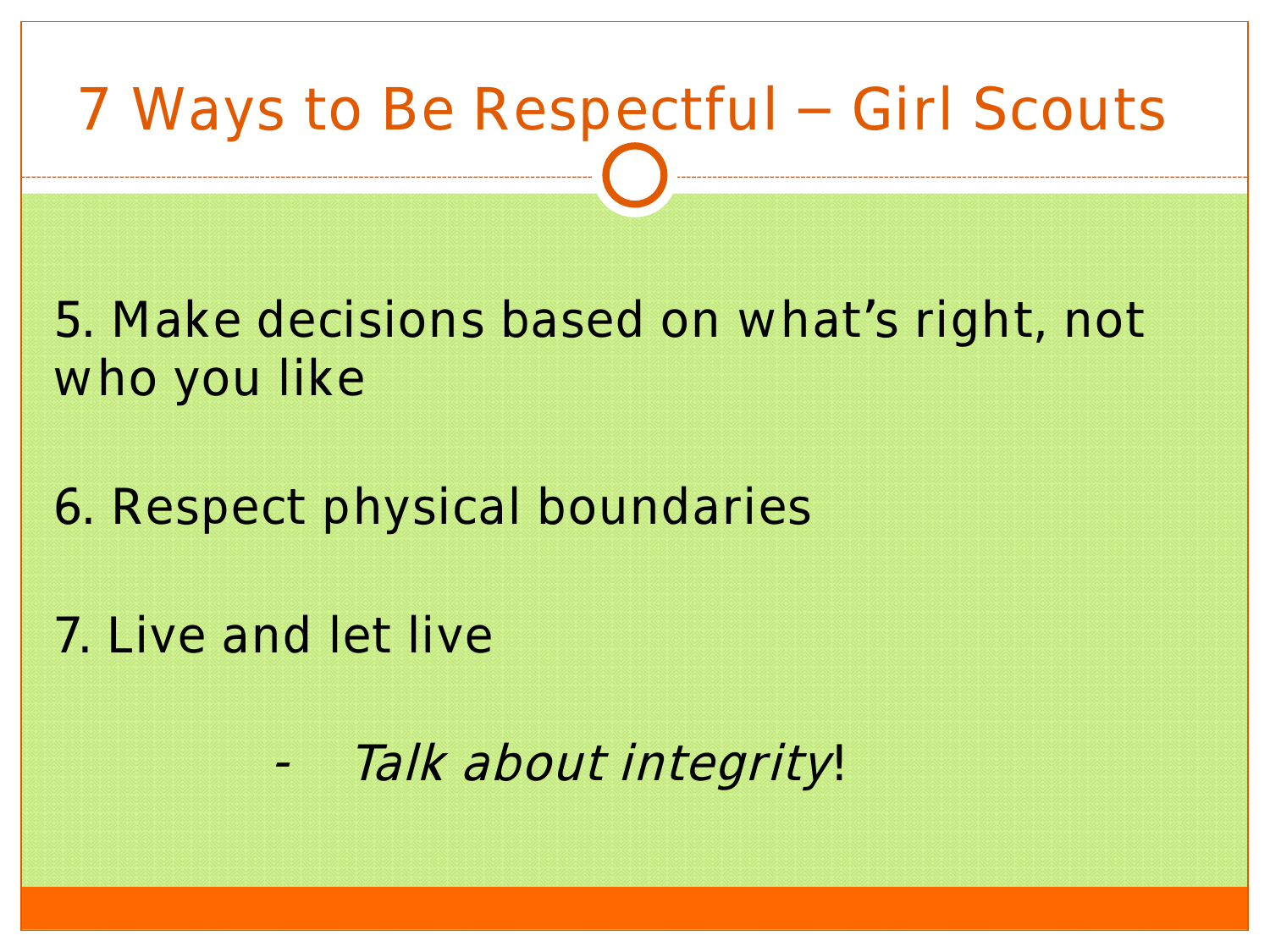

# 7 Ways to Be Respectful – Girl Scouts

5. Make decisions based on what’s right, not who you like
6. Respect physical boundaries
 
7. Live and let live
               -    Talk about integrity!